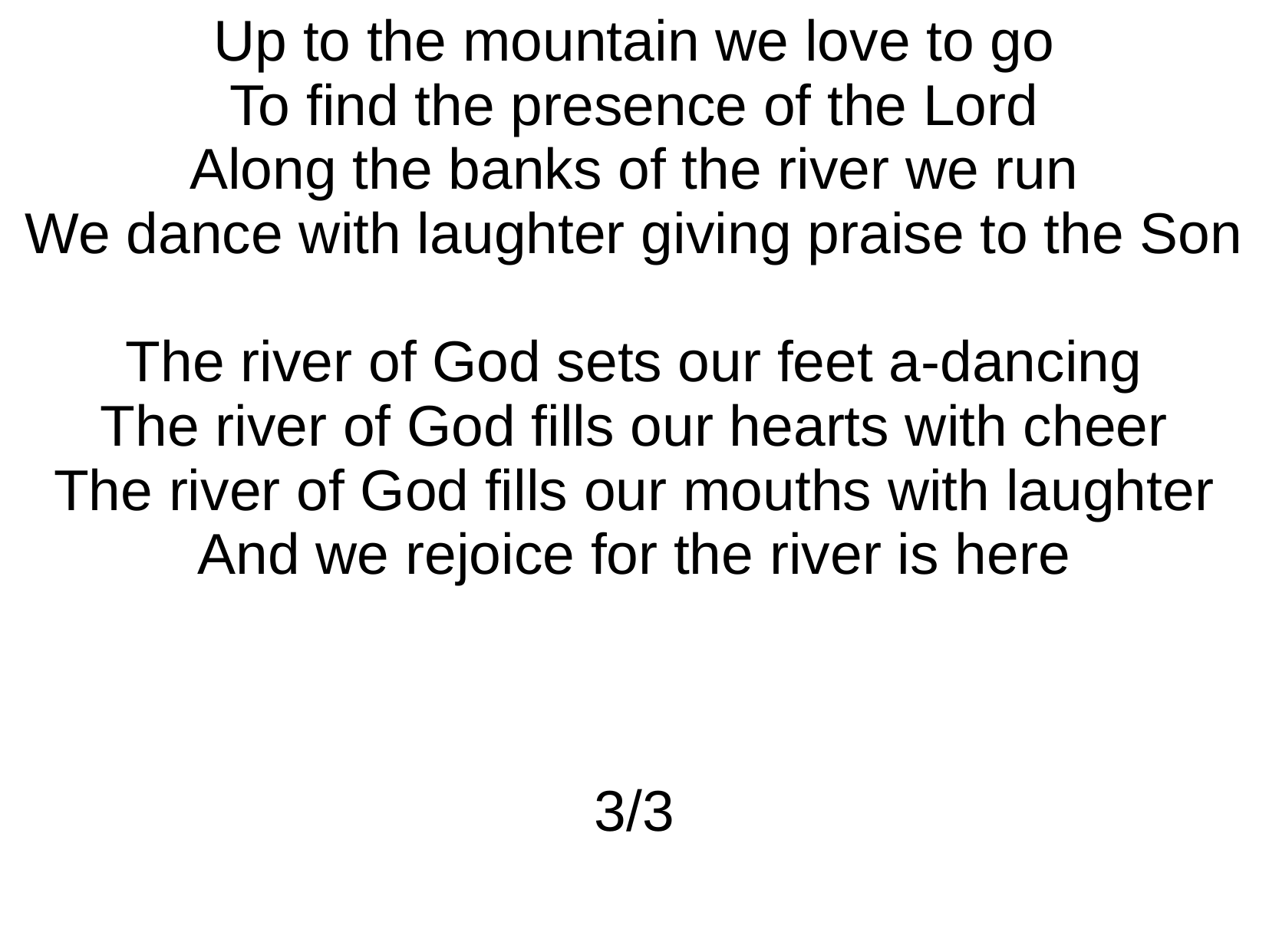

Up to the mountain we love to go
To find the presence of the Lord
Along the banks of the river we run
We dance with laughter giving praise to the Son

The river of God sets our feet a-dancing
The river of God fills our hearts with cheer
The river of God fills our mouths with laughter
And we rejoice for the river is here

3/3